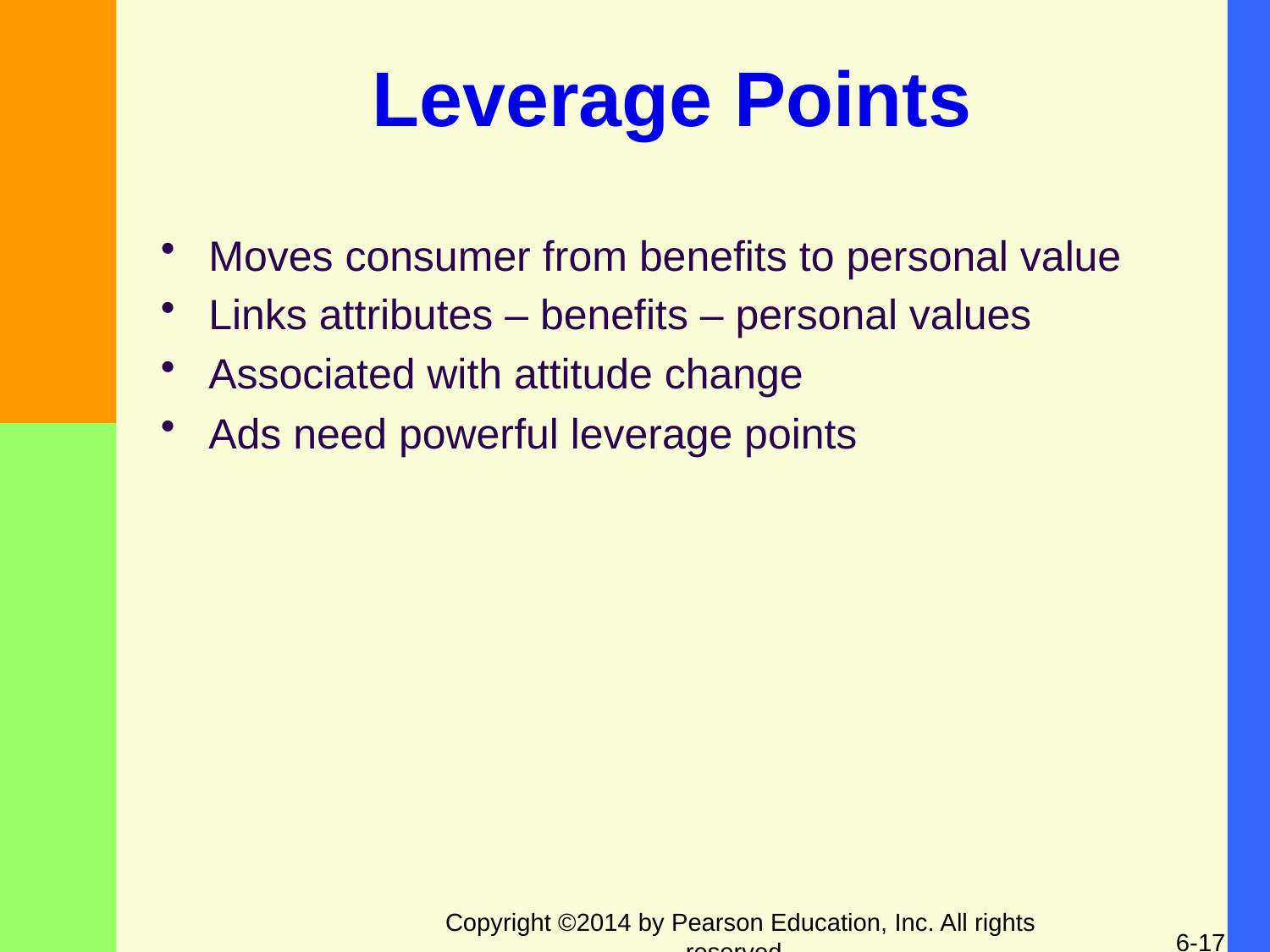

# Leverage Points
Moves consumer from benefits to personal value
Links attributes – benefits – personal values
Associated with attitude change
Ads need powerful leverage points

Copyright ©2014 by Pearson Education, Inc. All rights reserved.
6-17